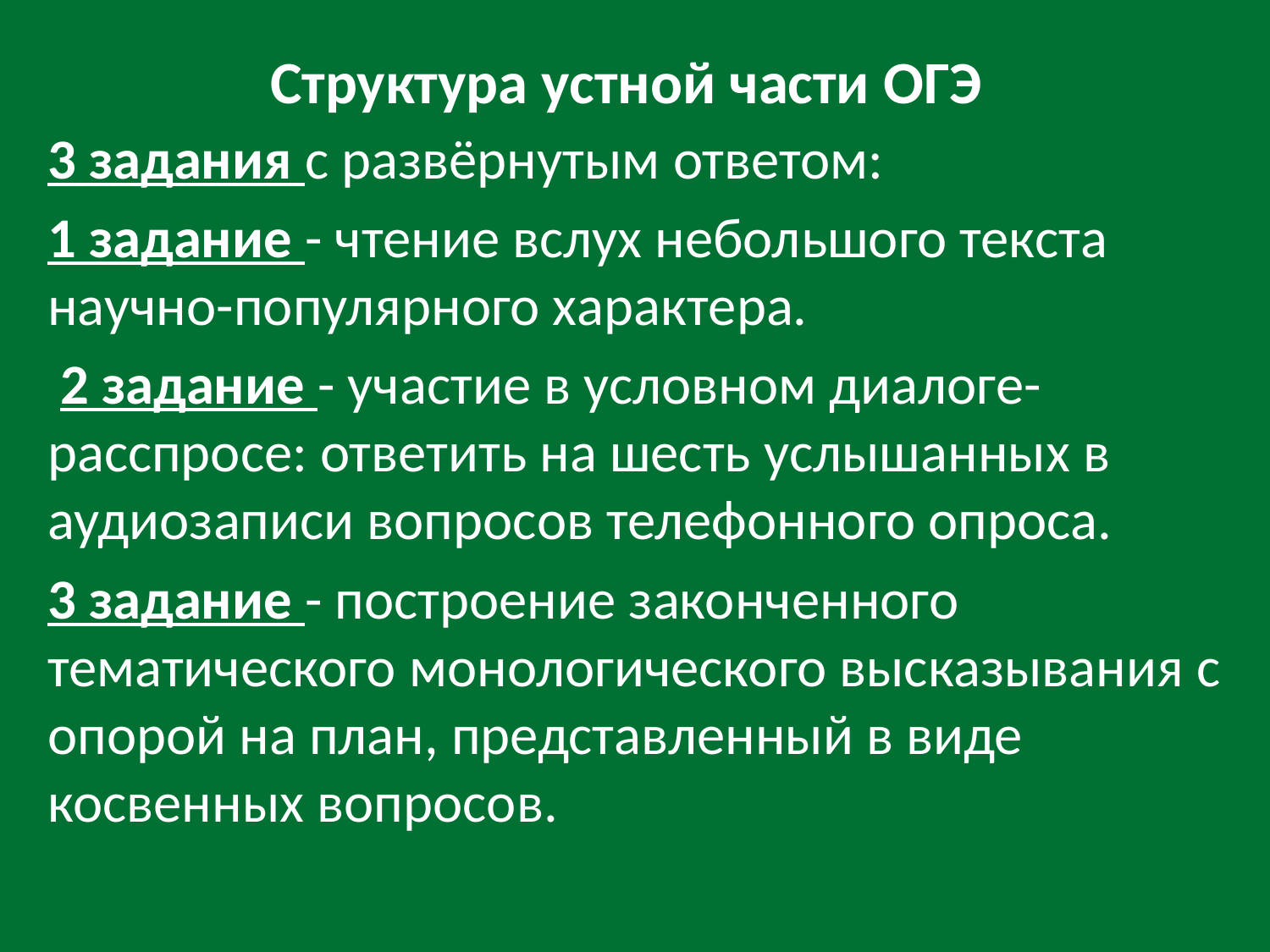

# Структура устной части ОГЭ
3 задания с развёрнутым ответом:
1 задание - чтение вслух небольшого текста научно-популярного характера.
 2 задание - участие в условном диалоге-расспросе: ответить на шесть услышанных в аудиозаписи вопросов телефонного опроса.
3 задание - построение законченного тематического монологического высказывания с опорой на план, представленный в виде косвенных вопросов.